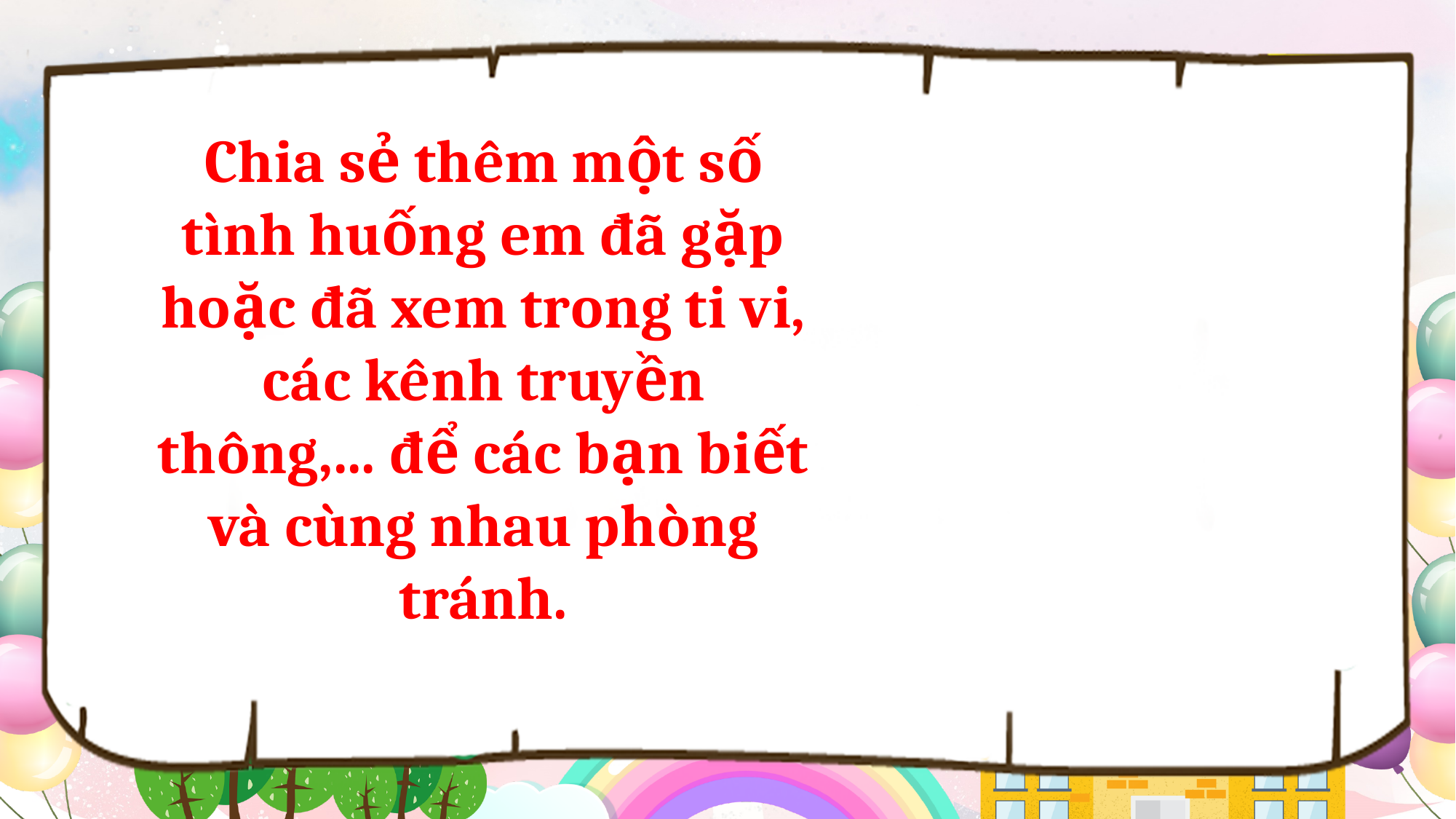

Chia sẻ thêm một số tình huống em đã gặp hoặc đã xem trong ti vi, các kênh truyền thông,... để các bạn biết và cùng nhau phòng tránh.